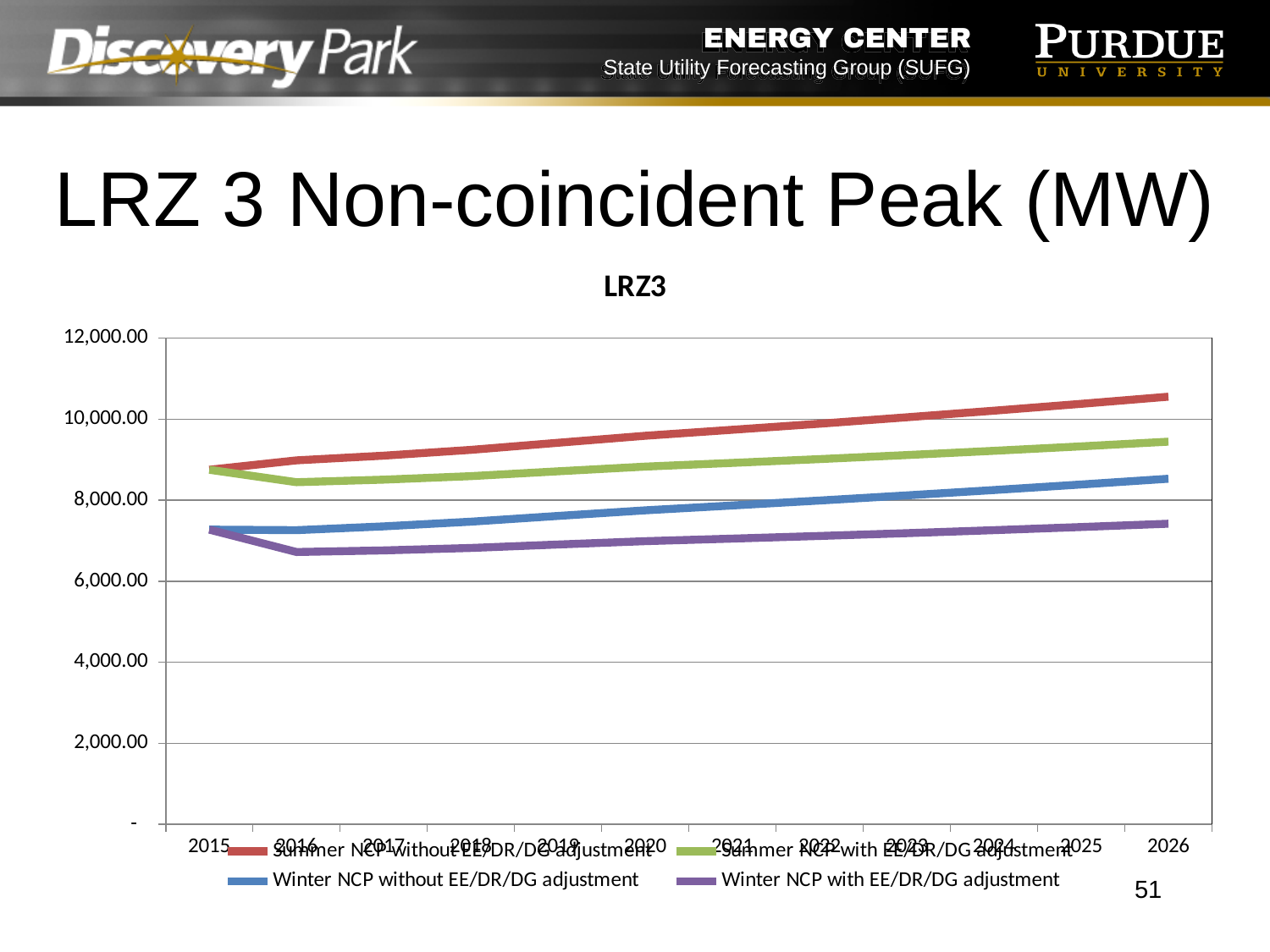

# LRZ 3 Non-coincident Peak (MW)

### Chart: LRZ3

| Category | Summer NCP without EE/DR/DG adjustment | Summer NCP with EE/DR/DG adjustment | Winter NCP without EE/DR/DG adjustment | Winter NCP with EE/DR/DG adjustment |
|---|---|---|---|---|
| 2015 | 8751.40505 | 8751.40505 | 7273.9288750000005 | 7273.9288750000005 |
| 2016 | 8983.24471378889 | 8444.08221378889 | 7259.812767996215 | 6720.650267996215 |
| 2017 | 9099.78526171144 | 8506.82136171144 | 7353.995057887386 | 6761.031157887386 |
| 2018 | 9242.933974305073 | 8594.145774305074 | 7469.680746580059 | 6820.892546580059 |
| 2019 | 9417.917519860512 | 8713.083419860512 | 7611.093768120337 | 6906.259668120337 |
| 2020 | 9589.839319029987 | 8828.712619029986 | 7750.03243810799 | 6988.90573810799 |
| 2021 | 9738.045493747697 | 8920.424693747696 | 7869.805316816278 | 7052.184516816278 |
| 2022 | 9888.115012447644 | 9013.680812447645 | 7991.084057700697 | 7116.649857700697 |
| 2023 | 10046.052691760648 | 9113.744691760647 | 8118.721455696129 | 7186.413455696129 |
| 2024 | 10209.126250214393 | 9218.387350214392 | 8250.509416450204 | 7259.770516450204 |
| 2025 | 10378.419649084257 | 9328.529149084257 | 8387.323943696289 | 7337.433443696289 |
| 2026 | 10554.342165070177 | 9444.187665070176 | 8529.495794561291 | 7419.341294561291 |
51